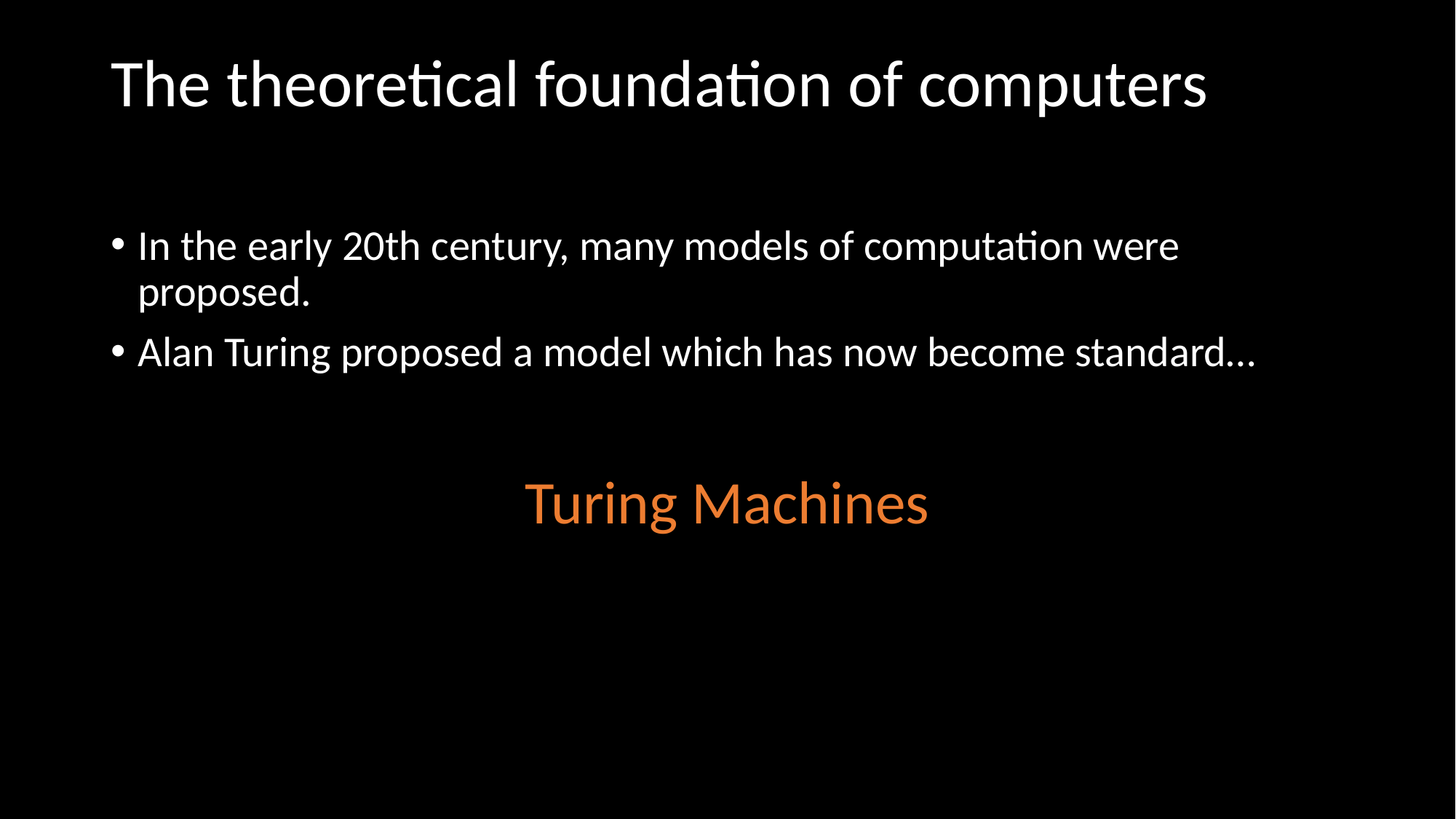

The theoretical foundation of computers
In the early 20th century, many models of computation were proposed.
Alan Turing proposed a model which has now become standard…

Turing Machines